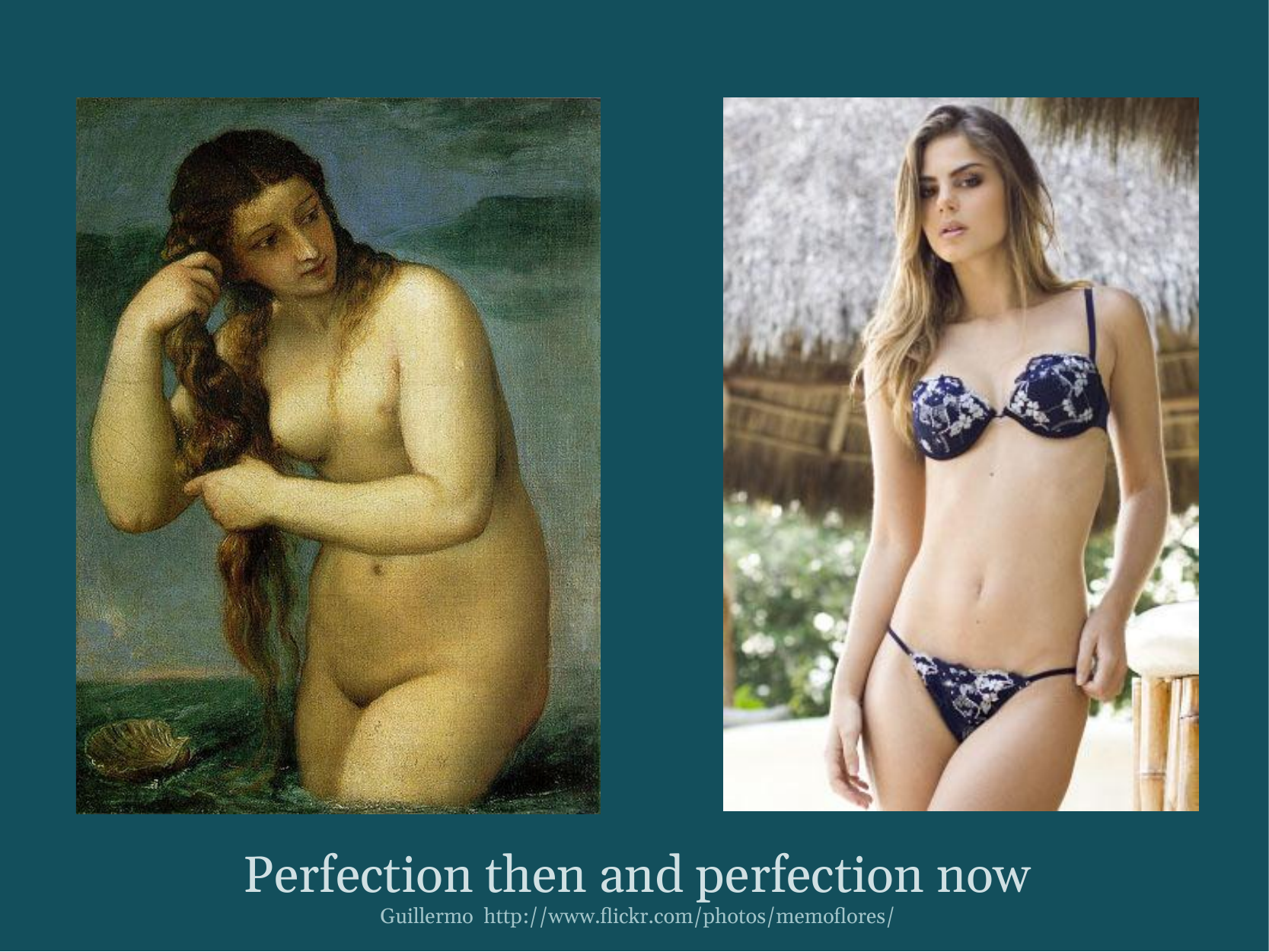

Perfection then and perfection now
Guillermo  http://www.flickr.com/photos/memoflores/